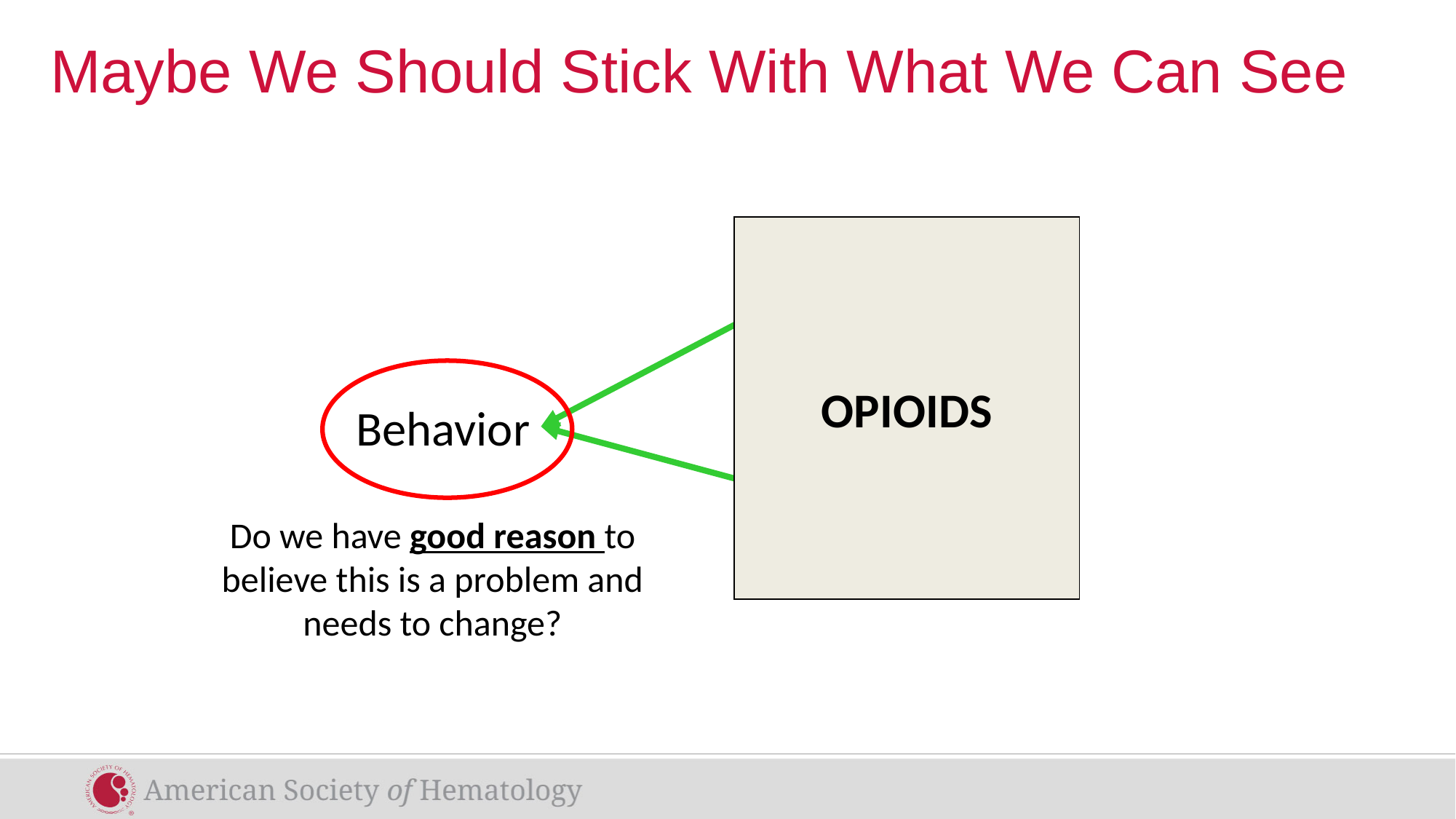

# Maybe We Should Stick With What We Can See
OPIOIDS
Relief of Pain

Behavior
Drug Reward
Do we have good reason to believe this is a problem and needs to change?